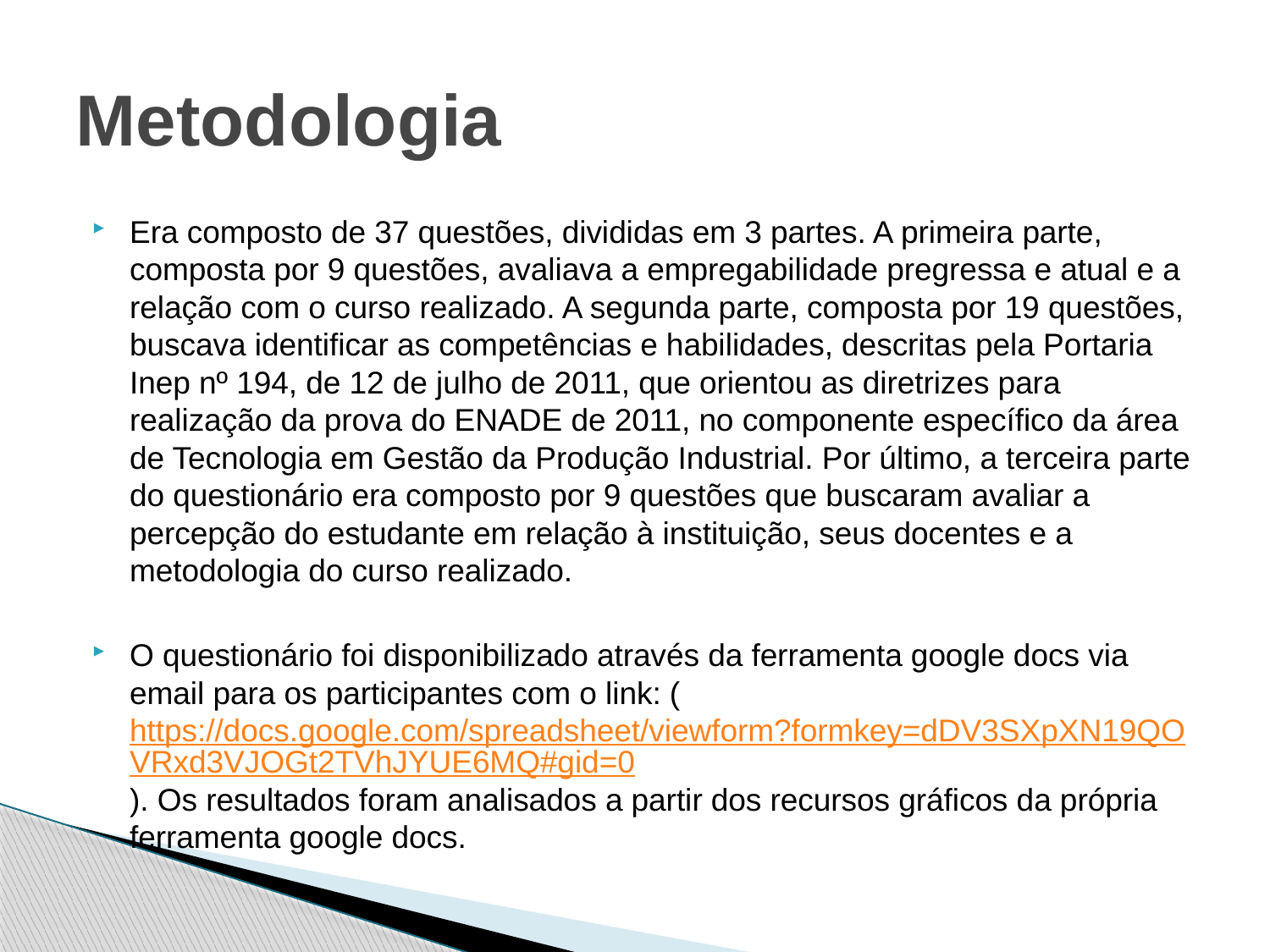

# Metodologia
Era composto de 37 questões, divididas em 3 partes. A primeira parte, composta por 9 questões, avaliava a empregabilidade pregressa e atual e a relação com o curso realizado. A segunda parte, composta por 19 questões, buscava identificar as competências e habilidades, descritas pela Portaria Inep nº 194, de 12 de julho de 2011, que orientou as diretrizes para realização da prova do ENADE de 2011, no componente específico da área de Tecnologia em Gestão da Produção Industrial. Por último, a terceira parte do questionário era composto por 9 questões que buscaram avaliar a percepção do estudante em relação à instituição, seus docentes e a metodologia do curso realizado.

O questionário foi disponibilizado através da ferramenta google docs via email para os participantes com o link: (https://docs.google.com/spreadsheet/viewform?formkey=dDV3SXpXN19QOVRxd3VJOGt2TVhJYUE6MQ#gid=0). Os resultados foram analisados a partir dos recursos gráficos da própria ferramenta google docs.